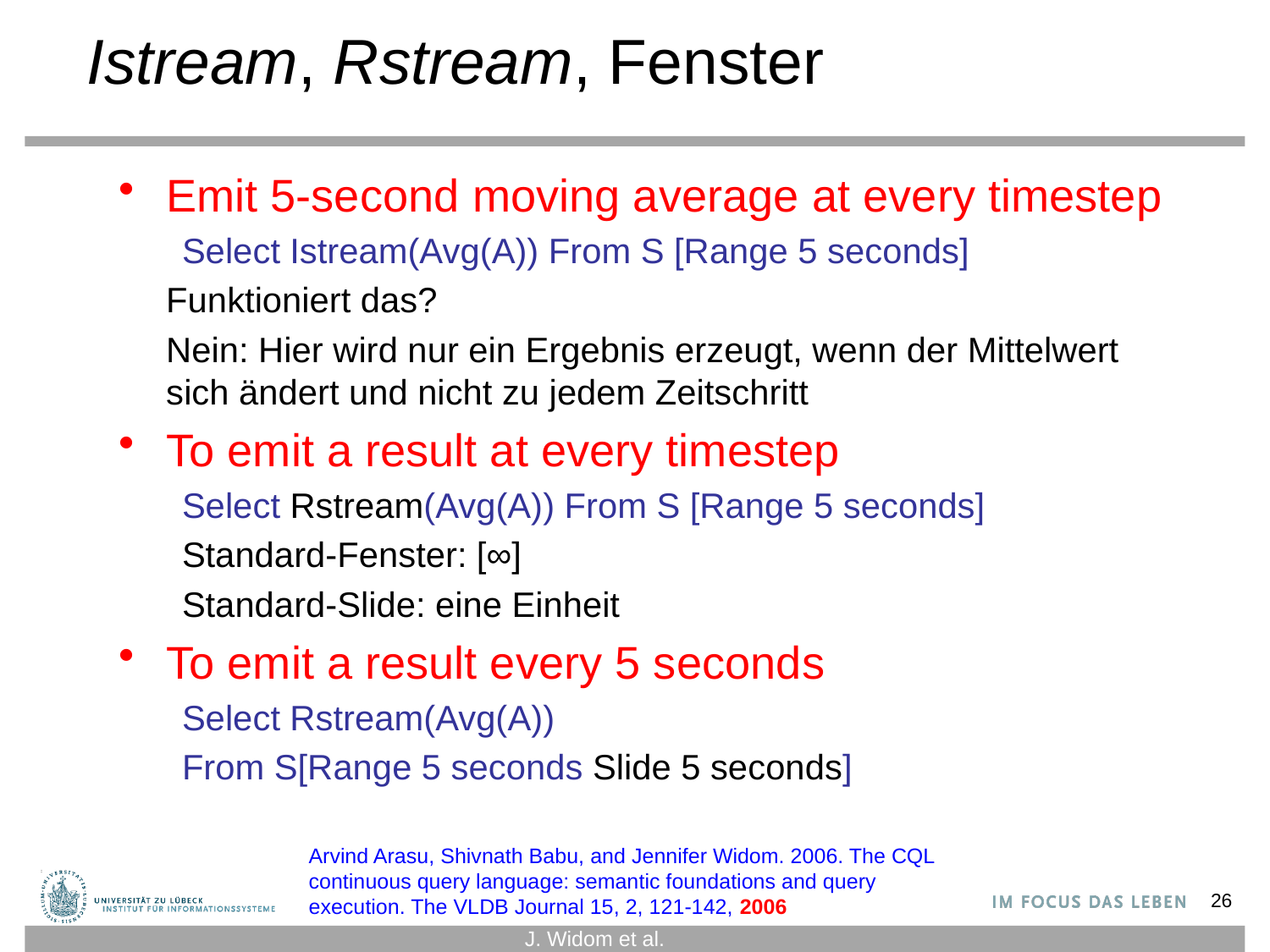

# Istream, Rstream, Fenster
Emit 5-second moving average at every timestep
Select Istream(Avg(A)) From S [Range 5 seconds]
Funktioniert das?
Nein: Hier wird nur ein Ergebnis erzeugt, wenn der Mittelwert sich ändert und nicht zu jedem Zeitschritt
To emit a result at every timestep
Select Rstream(Avg(A)) From S [Range 5 seconds]
Standard-Fenster: [∞]
Standard-Slide: eine Einheit
To emit a result every 5 seconds
Select Rstream(Avg(A))
From S[Range 5 seconds Slide 5 seconds]
Arvind Arasu, Shivnath Babu, and Jennifer Widom. 2006. The CQL continuous query language: semantic foundations and query execution. The VLDB Journal 15, 2, 121-142, 2006
26
J. Widom et al.